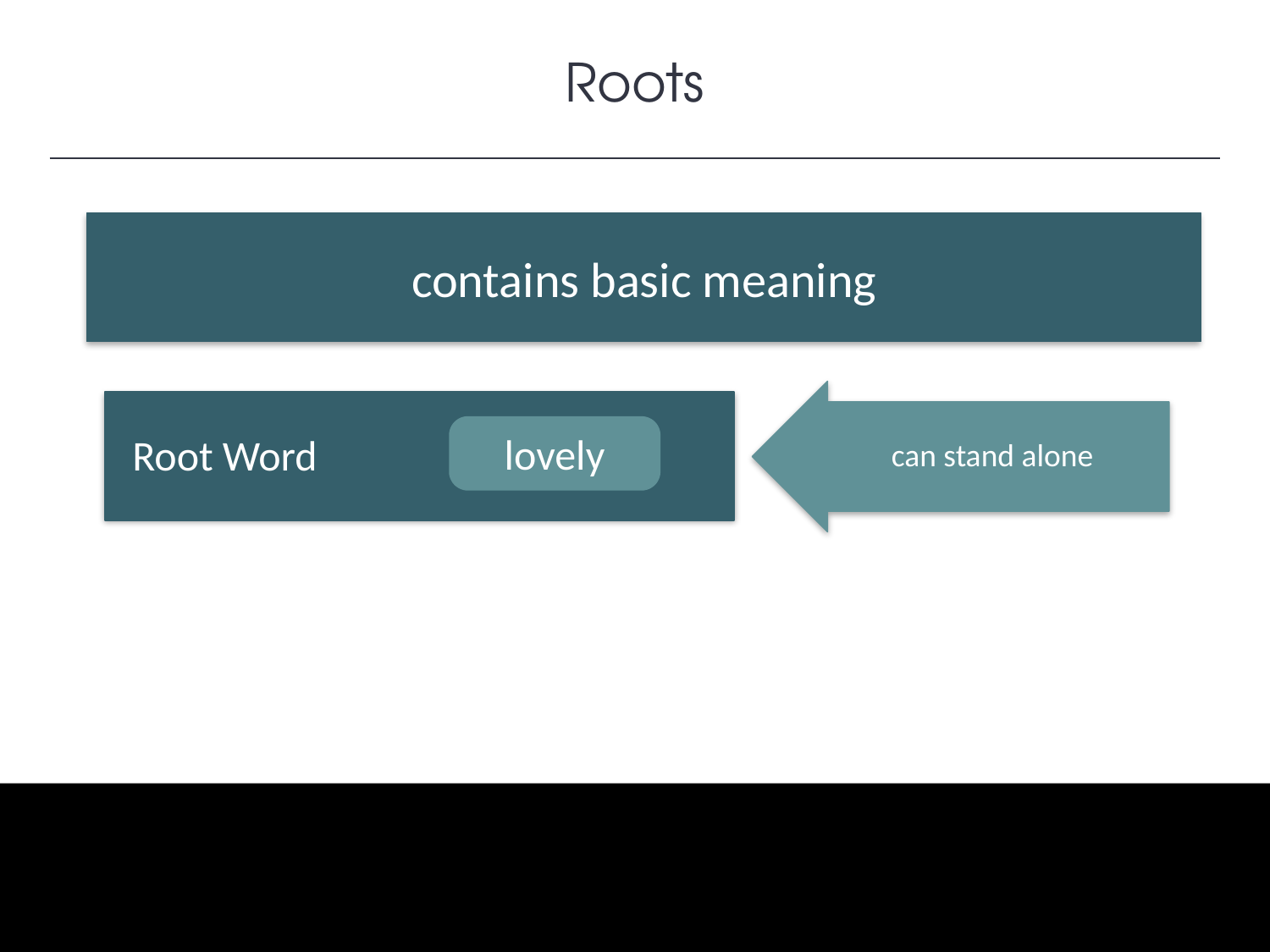

Roots

contains basic meaning

Root Word
can stand alone
lovely